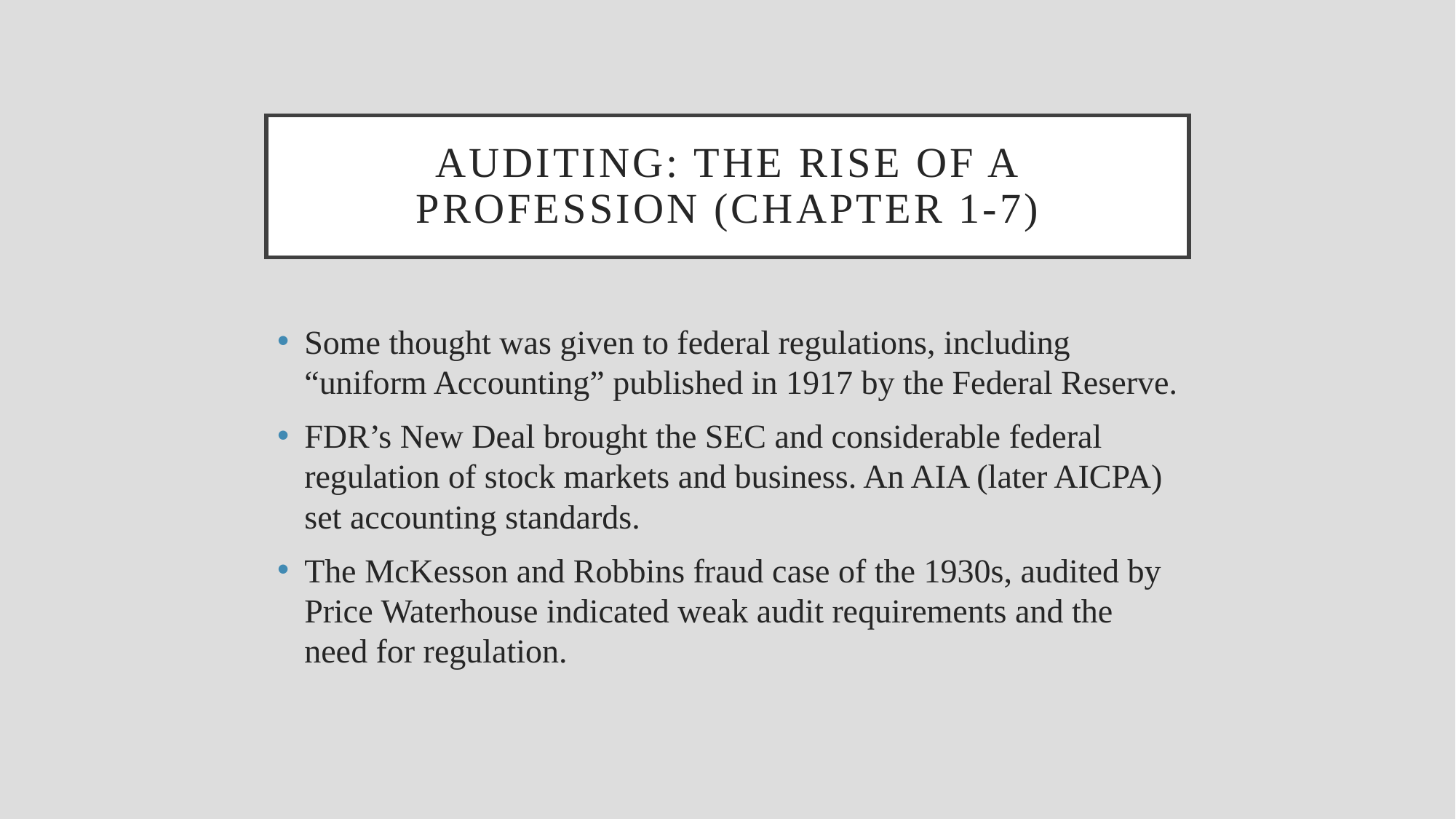

# Auditing: the rise of a profession (chapter 1-7)
Some thought was given to federal regulations, including “uniform Accounting” published in 1917 by the Federal Reserve.
FDR’s New Deal brought the SEC and considerable federal regulation of stock markets and business. An AIA (later AICPA) set accounting standards.
The McKesson and Robbins fraud case of the 1930s, audited by Price Waterhouse indicated weak audit requirements and the need for regulation.